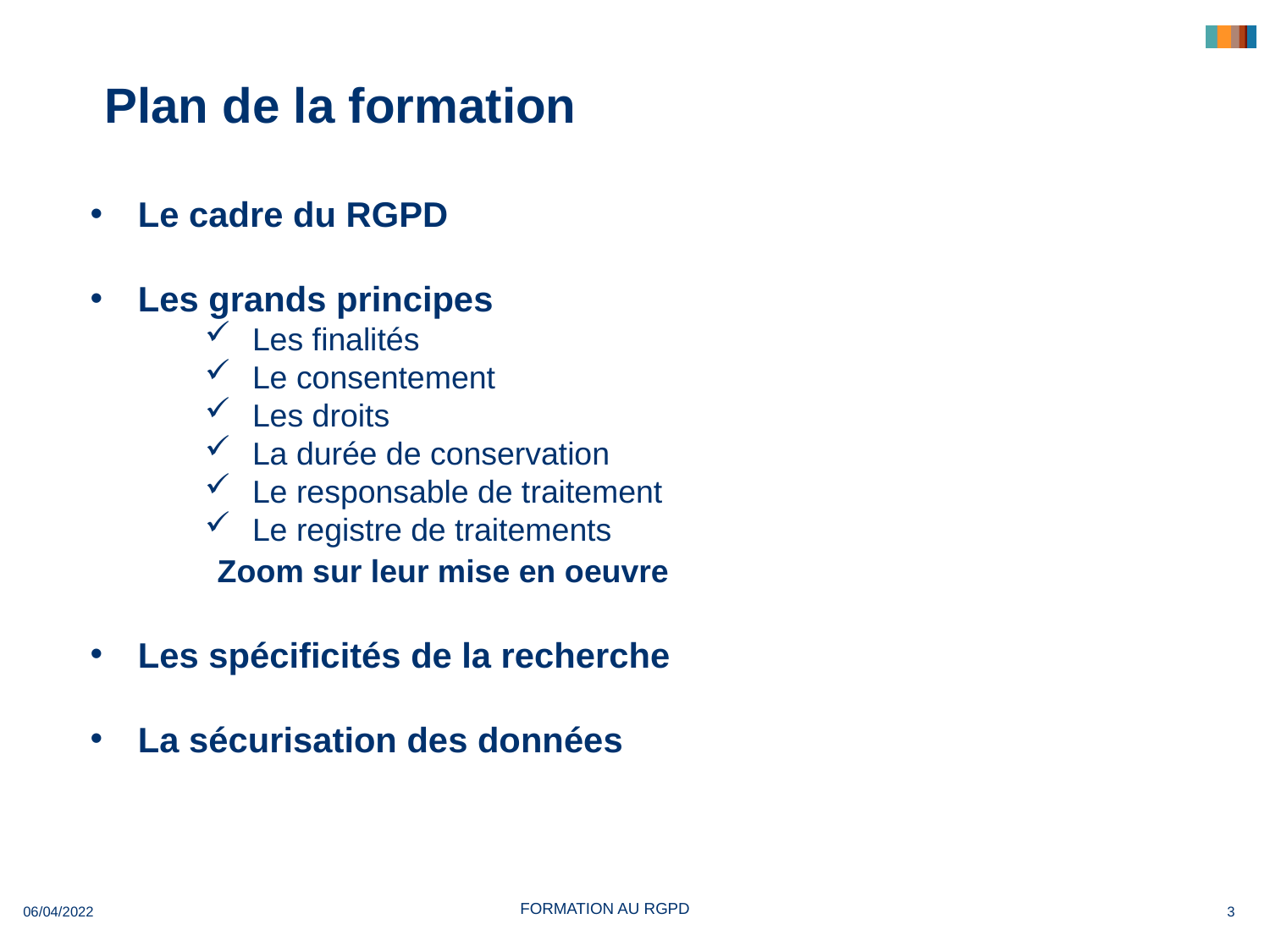

# Plan de la formation
Le cadre du RGPD

Les grands principes
Les finalités
Le consentement
Les droits
La durée de conservation
Le responsable de traitement
Le registre de traitements
	Zoom sur leur mise en oeuvre

Les spécificités de la recherche

La sécurisation des données
06/04/2022
3